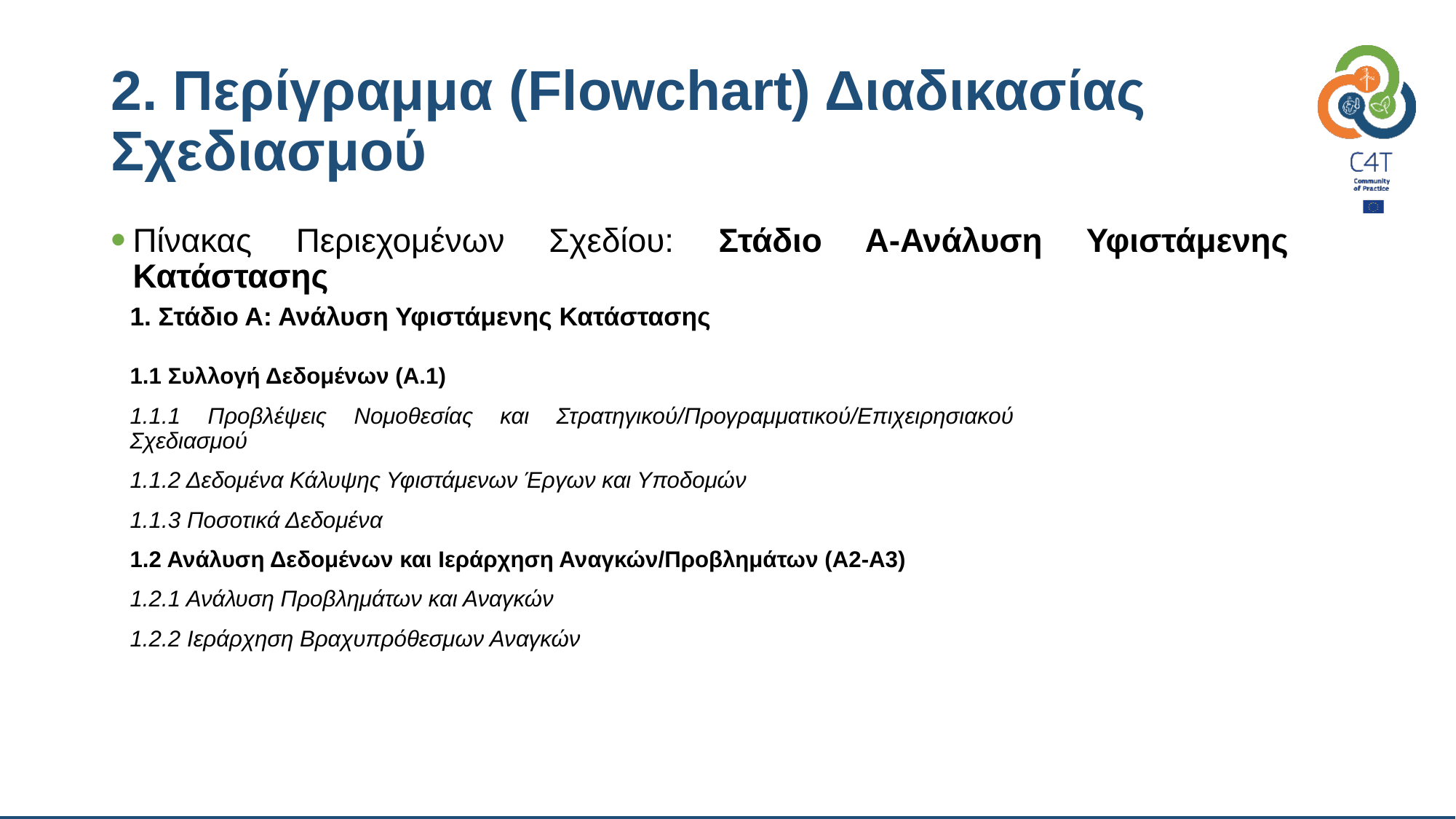

# 2. Περίγραμμα (Flowchart) Διαδικασίας Σχεδιασμού
Πίνακας Περιεχομένων Σχεδίου: Στάδιο Α-Ανάλυση Υφιστάμενης Κατάστασης

1. Στάδιο Α: Ανάλυση Υφιστάμενης Κατάστασης
1.1 Συλλογή Δεδομένων (Α.1)
1.1.1 Προβλέψεις Νομοθεσίας και Στρατηγικού/Προγραμματικού/Επιχειρησιακού Σχεδιασμού
1.1.2 Δεδομένα Κάλυψης Υφιστάμενων Έργων και Υποδομών
1.1.3 Ποσοτικά Δεδομένα
1.2 Ανάλυση Δεδομένων και Ιεράρχηση Αναγκών/Προβλημάτων (Α2-Α3)
1.2.1 Ανάλυση Προβλημάτων και Αναγκών
1.2.2 Ιεράρχηση Βραχυπρόθεσμων Αναγκών